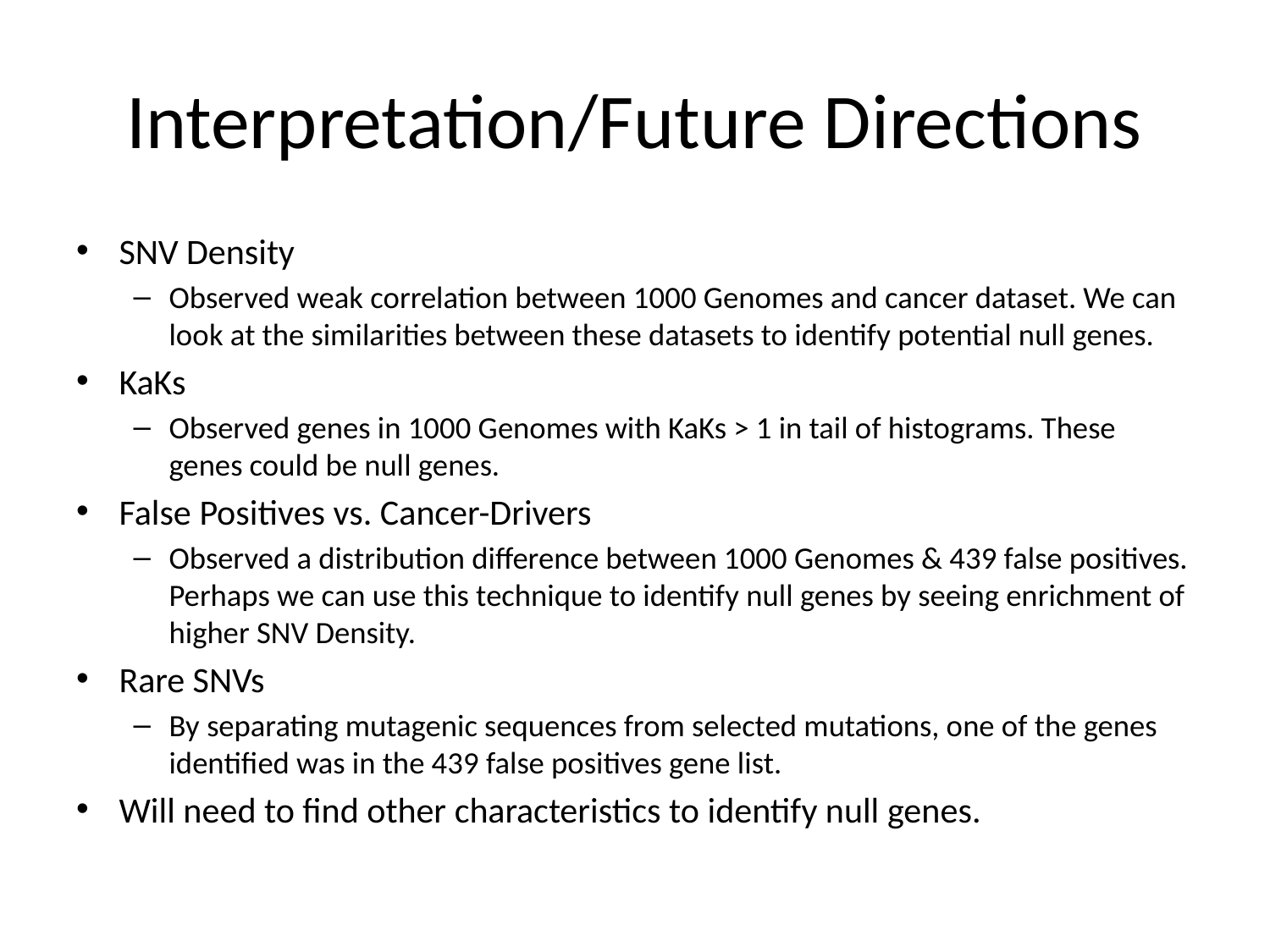

# Interpretation/Future Directions
SNV Density
Observed weak correlation between 1000 Genomes and cancer dataset. We can look at the similarities between these datasets to identify potential null genes.
KaKs
Observed genes in 1000 Genomes with KaKs > 1 in tail of histograms. These genes could be null genes.
False Positives vs. Cancer-Drivers
Observed a distribution difference between 1000 Genomes & 439 false positives. Perhaps we can use this technique to identify null genes by seeing enrichment of higher SNV Density.
Rare SNVs
By separating mutagenic sequences from selected mutations, one of the genes identified was in the 439 false positives gene list.
Will need to find other characteristics to identify null genes.